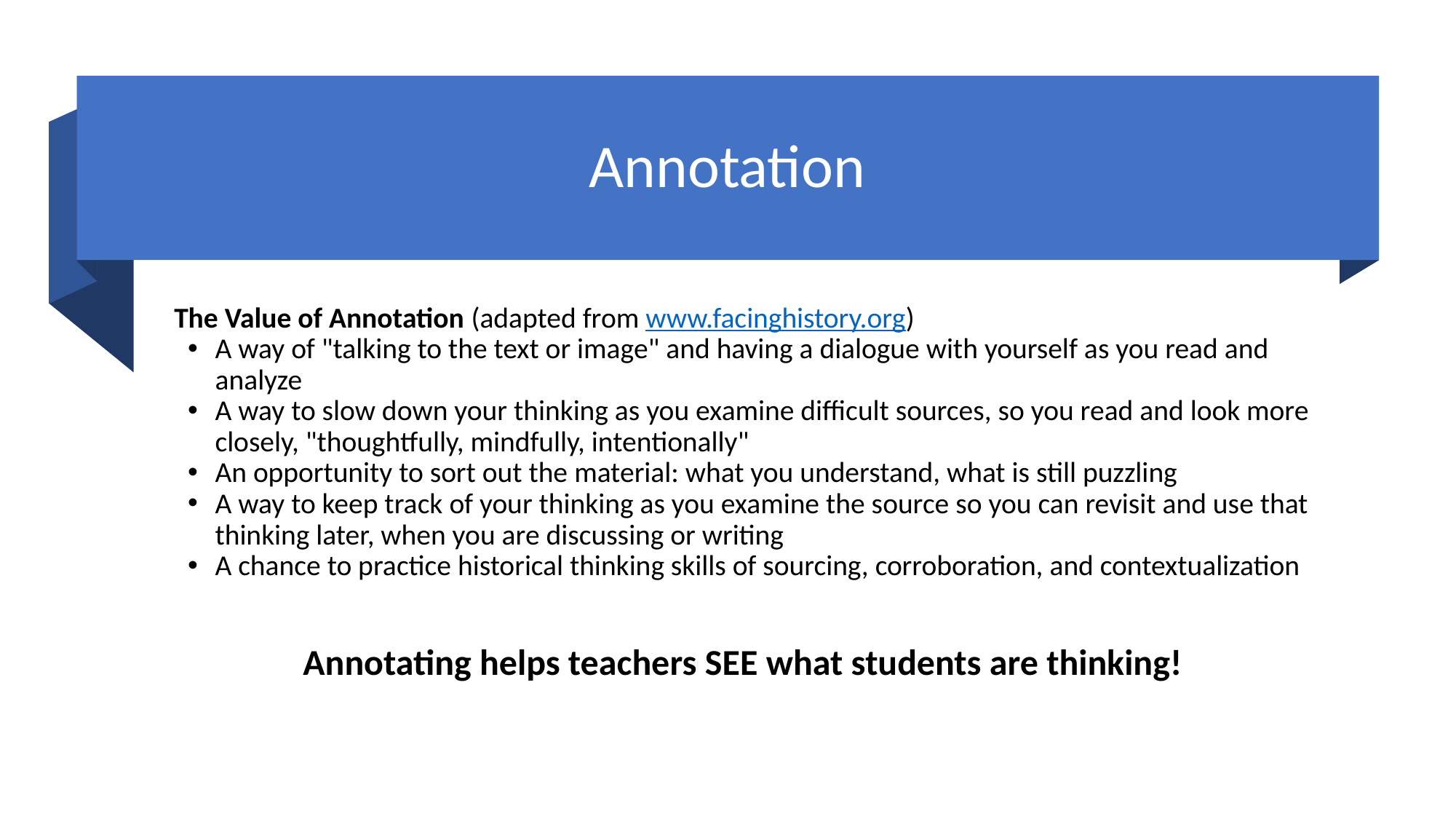

# Annotation

The Value of Annotation (adapted from www.facinghistory.org)
A way of "talking to the text or image" and having a dialogue with yourself as you read and analyze
A way to slow down your thinking as you examine difficult sources, so you read and look more closely, "thoughtfully, mindfully, intentionally"
An opportunity to sort out the material: what you understand, what is still puzzling
A way to keep track of your thinking as you examine the source so you can revisit and use that thinking later, when you are discussing or writing
A chance to practice historical thinking skills of sourcing, corroboration, and contextualization

Annotating helps teachers SEE what students are thinking!